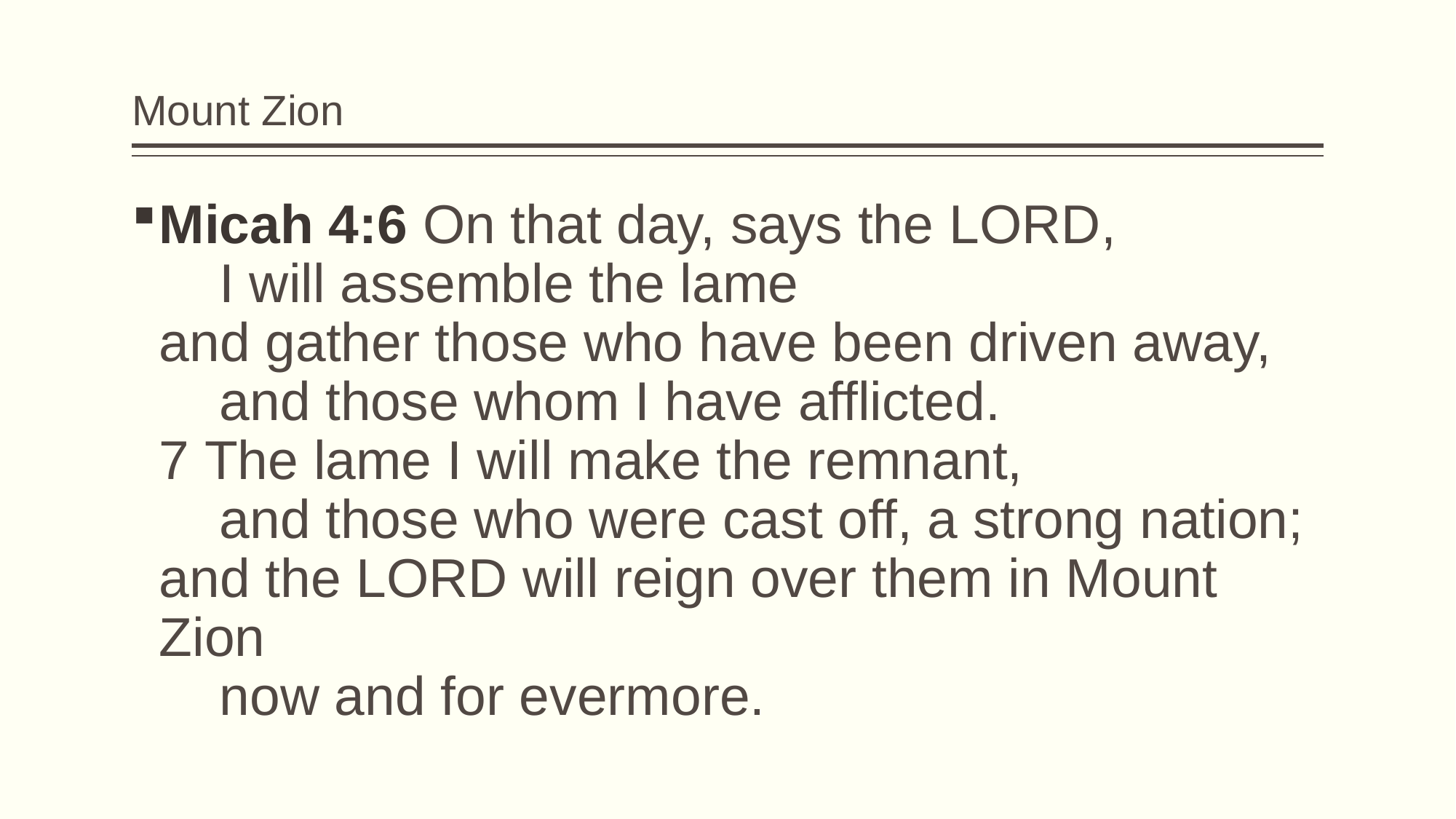

# Mount Zion
Micah 4:6 On that day, says the Lord,
    I will assemble the lame
and gather those who have been driven away,
    and those whom I have afflicted.
7 The lame I will make the remnant,
    and those who were cast off, a strong nation;
and the Lord will reign over them in Mount Zion
    now and for evermore.